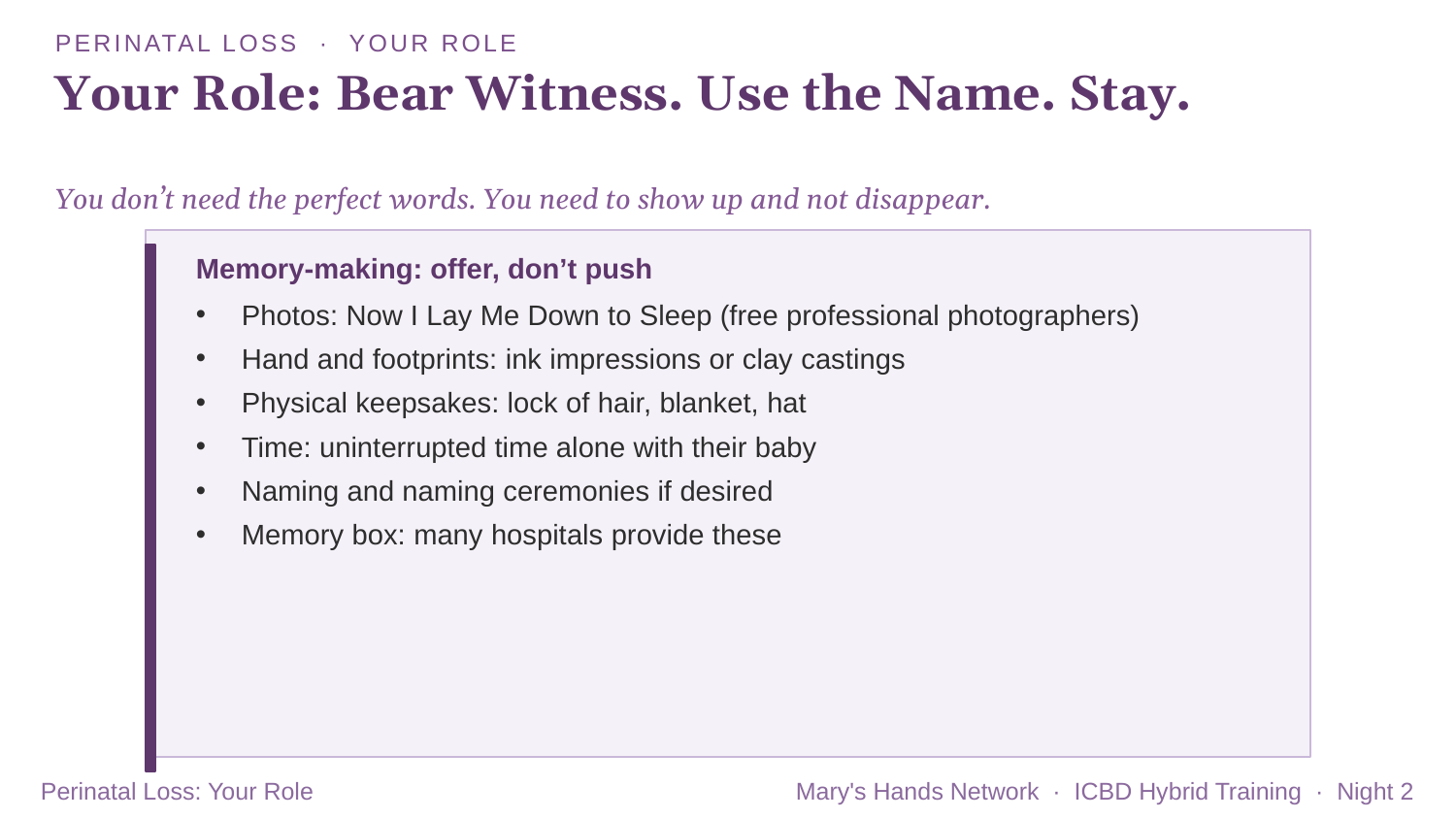

PERINATAL LOSS  ·  YOUR ROLE
Your Role: Bear Witness. Use the Name. Stay.
You don’t need the perfect words. You need to show up and not disappear.

Memory-making: offer, don’t push
Photos: Now I Lay Me Down to Sleep (free professional photographers)
Hand and footprints: ink impressions or clay castings
Physical keepsakes: lock of hair, blanket, hat
Time: uninterrupted time alone with their baby
Naming and naming ceremonies if desired
Memory box: many hospitals provide these
Perinatal Loss: Your Role
Mary's Hands Network  ·  ICBD Hybrid Training  ·  Night 2